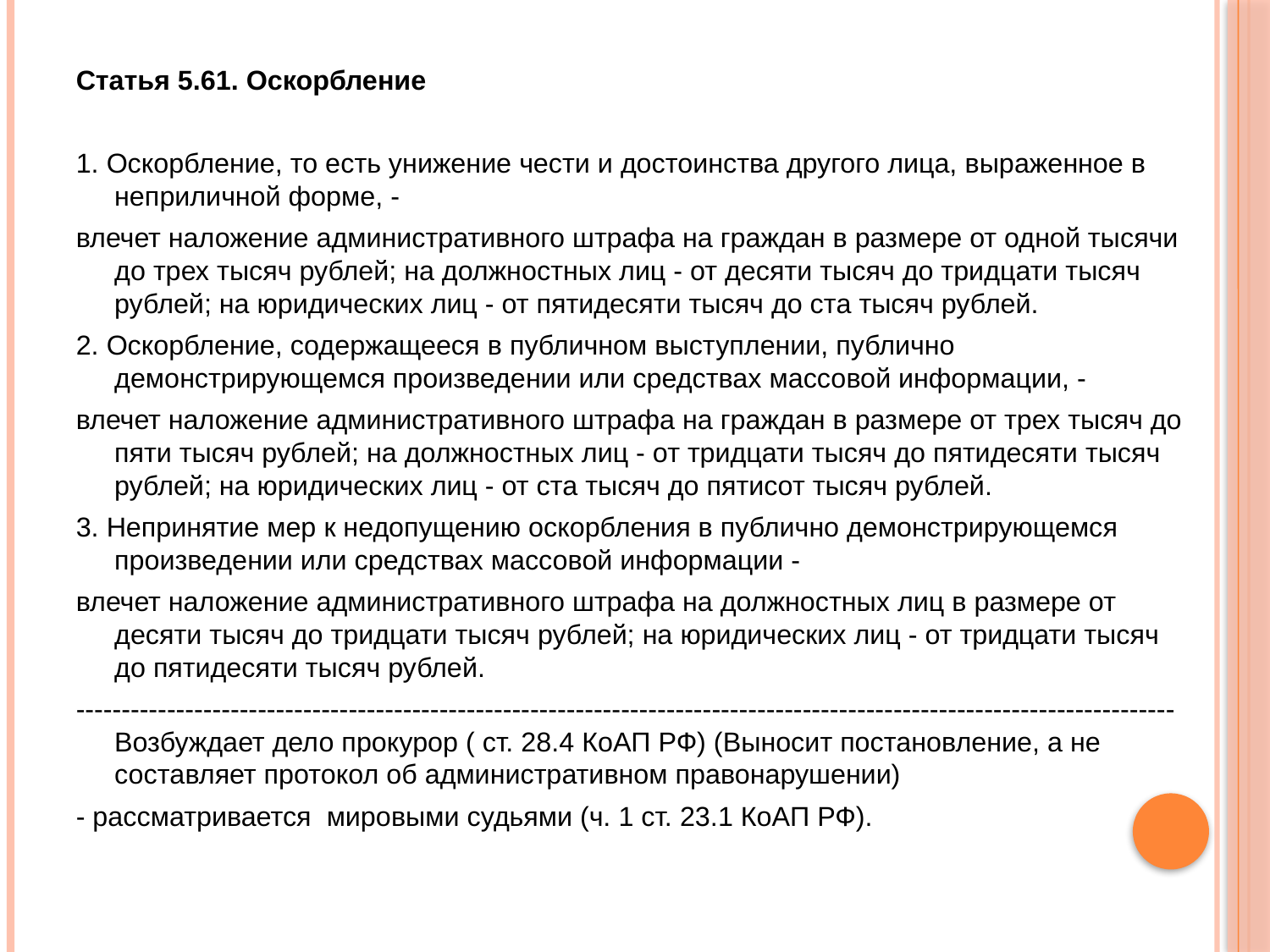

Статья 5.61. Оскорбление

1. Оскорбление, то есть унижение чести и достоинства другого лица, выраженное в неприличной форме, -
влечет наложение административного штрафа на граждан в размере от одной тысячи до трех тысяч рублей; на должностных лиц - от десяти тысяч до тридцати тысяч рублей; на юридических лиц - от пятидесяти тысяч до ста тысяч рублей.
2. Оскорбление, содержащееся в публичном выступлении, публично демонстрирующемся произведении или средствах массовой информации, -
влечет наложение административного штрафа на граждан в размере от трех тысяч до пяти тысяч рублей; на должностных лиц - от тридцати тысяч до пятидесяти тысяч рублей; на юридических лиц - от ста тысяч до пятисот тысяч рублей.
3. Непринятие мер к недопущению оскорбления в публично демонстрирующемся произведении или средствах массовой информации -
влечет наложение административного штрафа на должностных лиц в размере от десяти тысяч до тридцати тысяч рублей; на юридических лиц - от тридцати тысяч до пятидесяти тысяч рублей.
-------------------------------------------------------------------------------------------------------------------------  Возбуждает дело прокурор ( ст. 28.4 КоАП РФ) (Выносит постановление, а не составляет протокол об административном правонарушении)
- рассматривается  мировыми судьями (ч. 1 ст. 23.1 КоАП РФ).